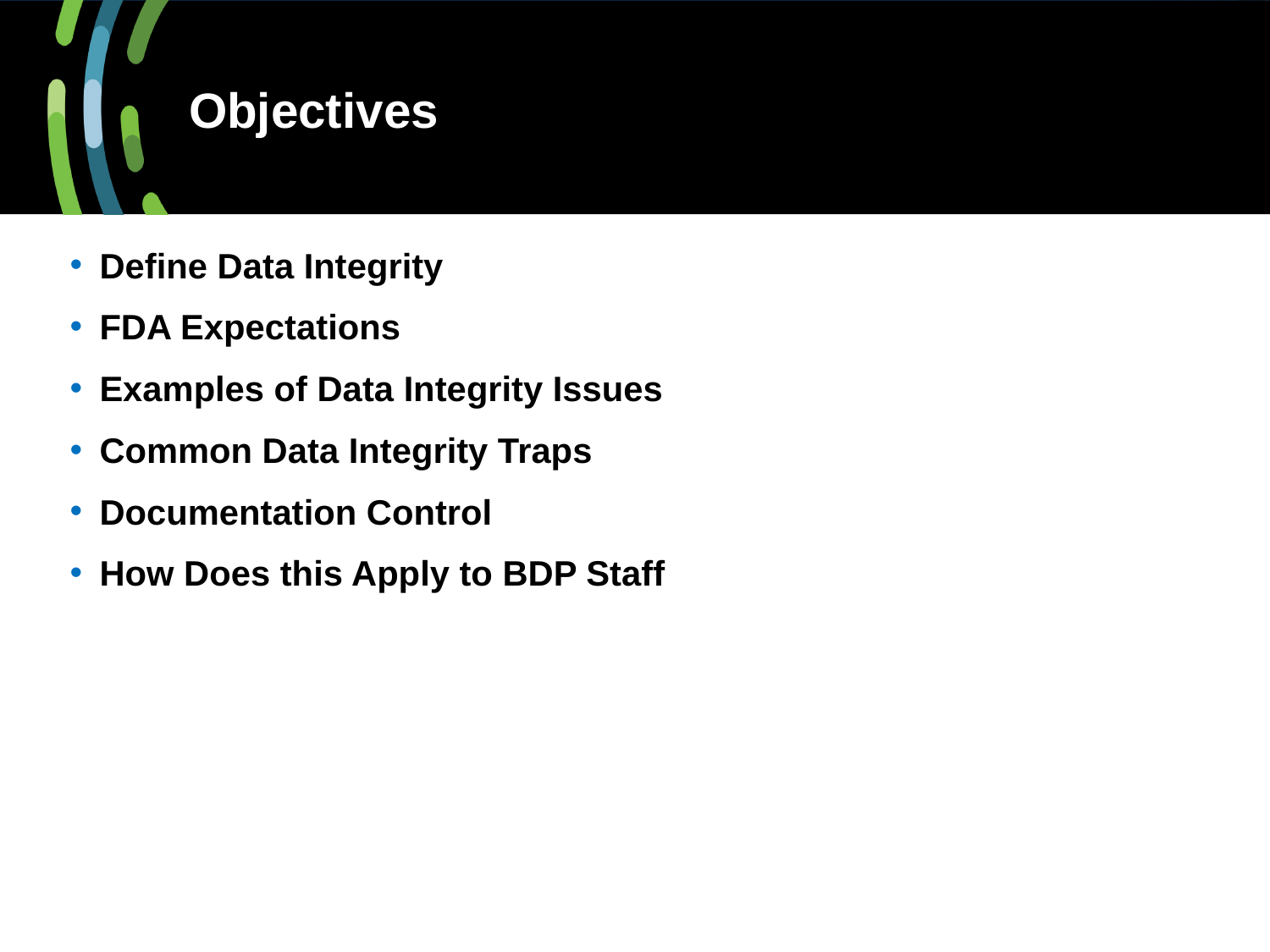

# Objectives
Define Data Integrity
FDA Expectations
Examples of Data Integrity Issues
Common Data Integrity Traps
Documentation Control
How Does this Apply to BDP Staff